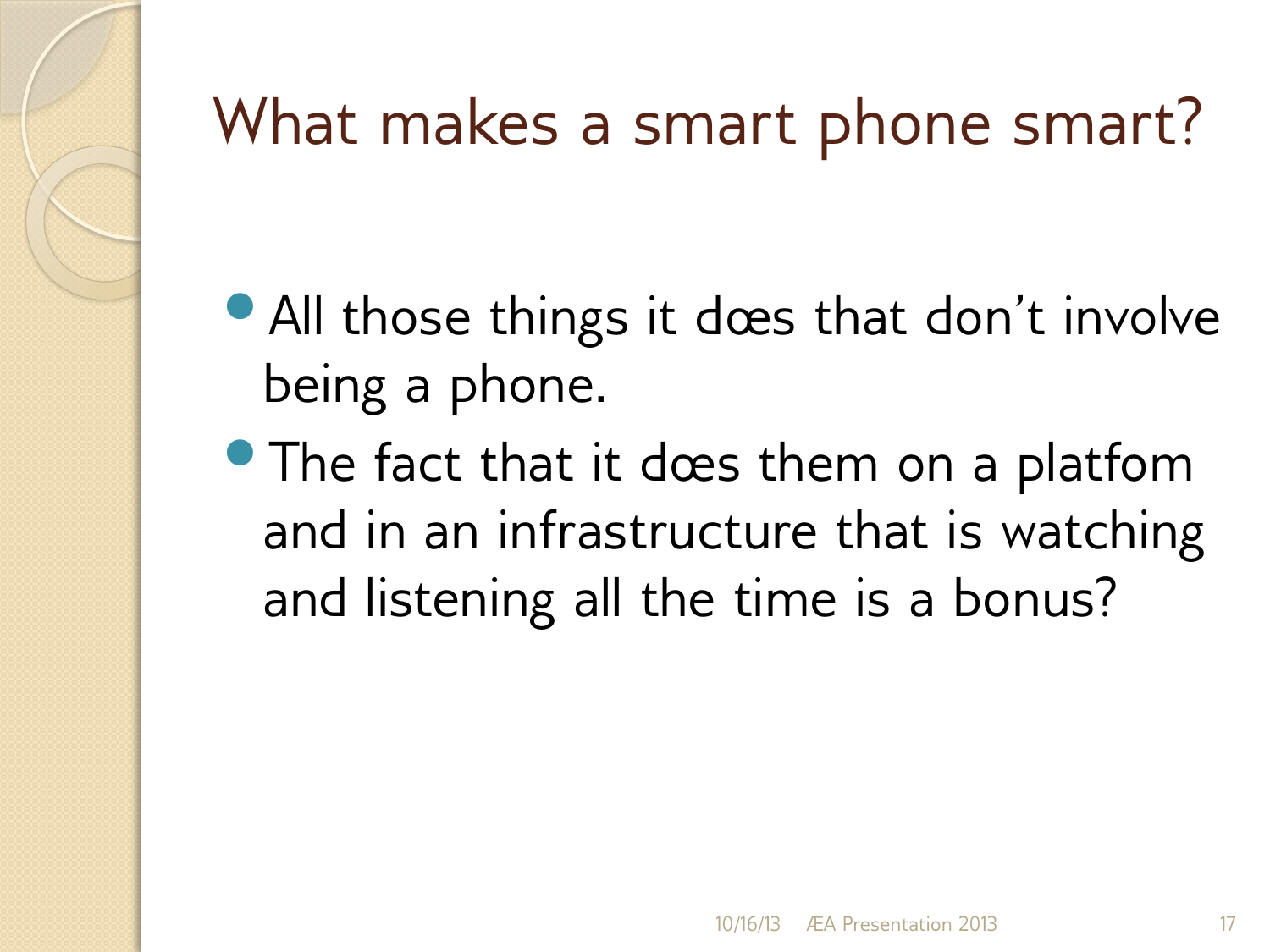

# What makes a smart phone smart?
All those things it does that don’t involve being a phone.
The fact that it does them on a platfom and in an infrastructure that is watching and listening all the time is a bonus?
10/16/13
AEA Presentation 2013
17